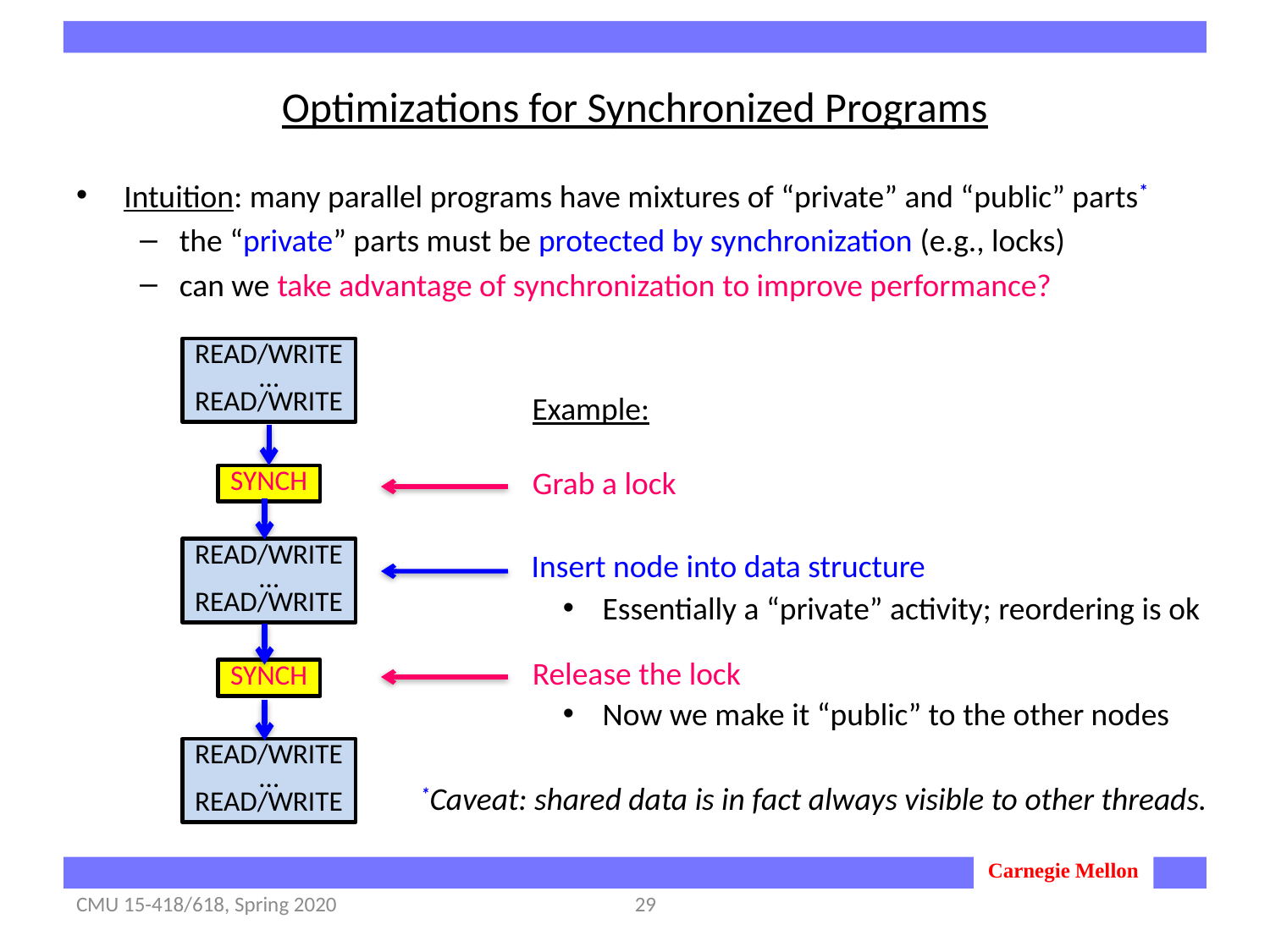

# Optimizations for Synchronized Programs
Intuition: many parallel programs have mixtures of “private” and “public” parts*
the “private” parts must be protected by synchronization (e.g., locks)
can we take advantage of synchronization to improve performance?

READ/WRITE
…
READ/WRITE
Example:
Grab a lock
SYNCH
READ/WRITE
…
READ/WRITE
Insert node into data structure
Essentially a “private” activity; reordering is ok
Now we make it “public” to the other nodes
Release the lock
SYNCH
READ/WRITE
…
READ/WRITE

*Caveat: shared data is in fact always visible to other threads.
CMU 15-418/618, Spring 2020
29